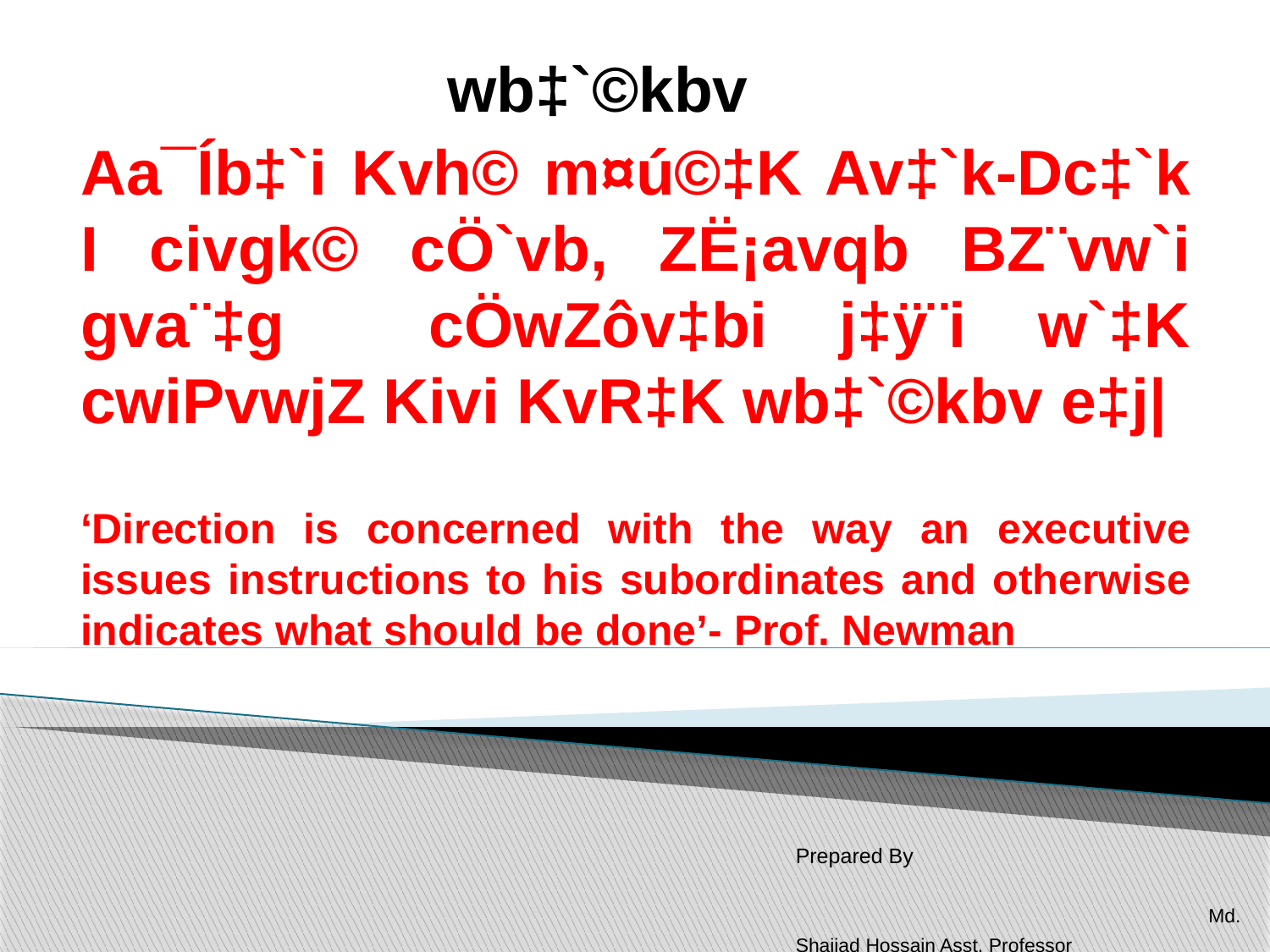

wb‡`©kbv
#

Aa¯Íb‡`i Kvh© m¤ú©‡K Av‡`k-Dc‡`k I civgk© cÖ`vb, ZË¡avqb BZ¨vw`i gva¨‡g  cÖwZôv‡bi j‡ÿ¨i w`‡K cwiPvwjZ Kivi KvR‡K wb‡`©kbv e‡j|

‘Direction is concerned with the way an executive issues instructions to his subordinates and otherwise indicates what should be done’- Prof. Newman
Prepared By                                                       Md. Shajjad Hossain Asst. Professor                                                                                                                                                 Department of Management                                                                                                                        Alhaj Ahed Ali Biswas Degree College, Pabna